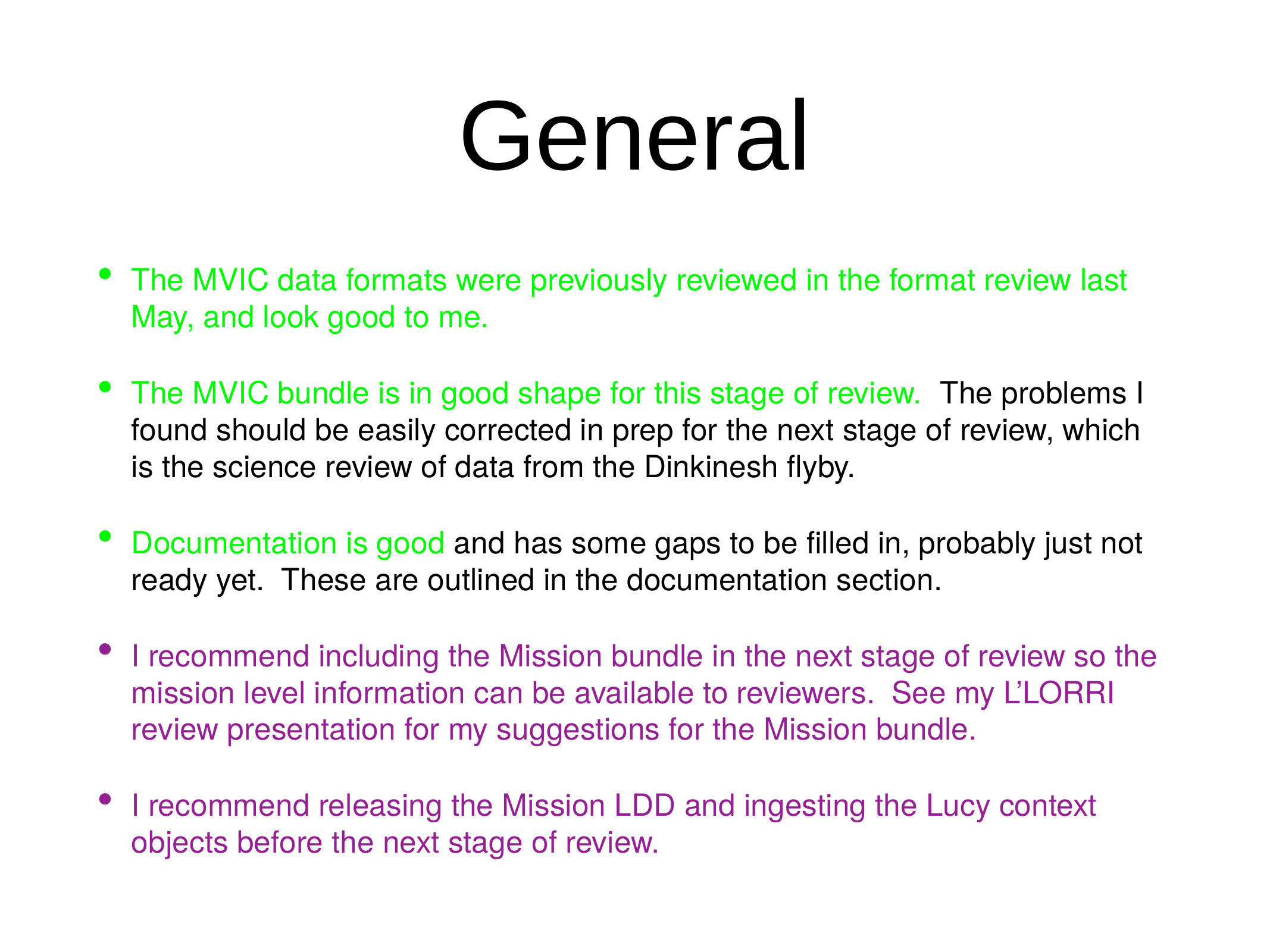

# General
The MVIC data formats were previously reviewed in the format review last May, and look good to me.
The MVIC bundle is in good shape for this stage of review.  The problems I found should be easily corrected in prep for the next stage of review, which is the science review of data from the Dinkinesh flyby.
Documentation is good and has some gaps to be filled in, probably just not ready yet.  These are outlined in the documentation section.
I recommend including the Mission bundle in the next stage of review so the mission level information can be available to reviewers.  See my L’LORRI review presentation for my suggestions for the Mission bundle.
I recommend releasing the Mission LDD and ingesting the Lucy context objects before the next stage of review.